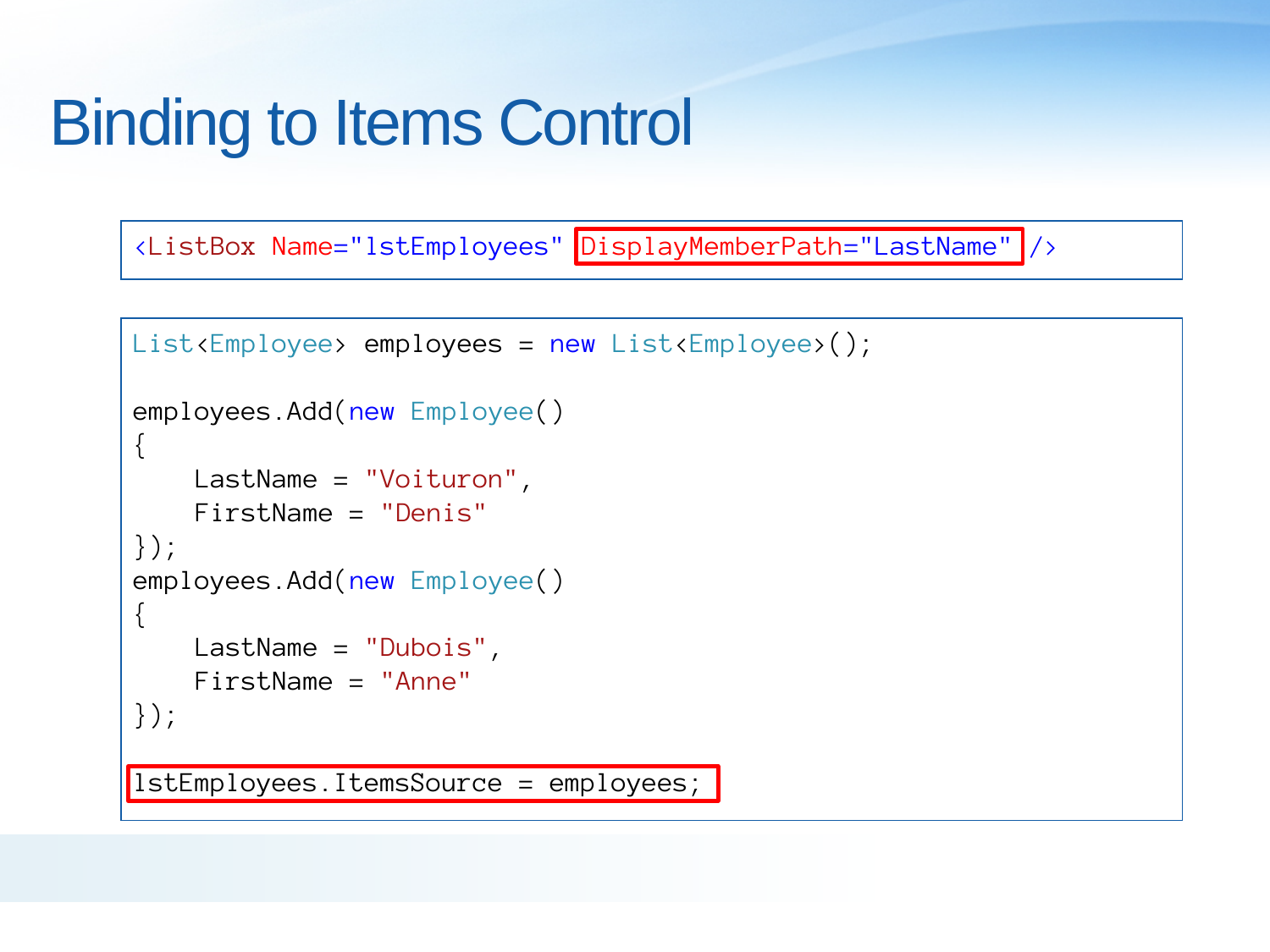

# Binding to Items Control
<ListBox Name="lstEmployees" DisplayMemberPath="LastName" />

List<Employee> employees = new List<Employee>();

employees.Add(new Employee()
{
    LastName = "Voituron",
    FirstName = "Denis"
});
employees.Add(new Employee()
{
    LastName = "Dubois",
    FirstName = "Anne"
});

lstEmployees.ItemsSource = employees;